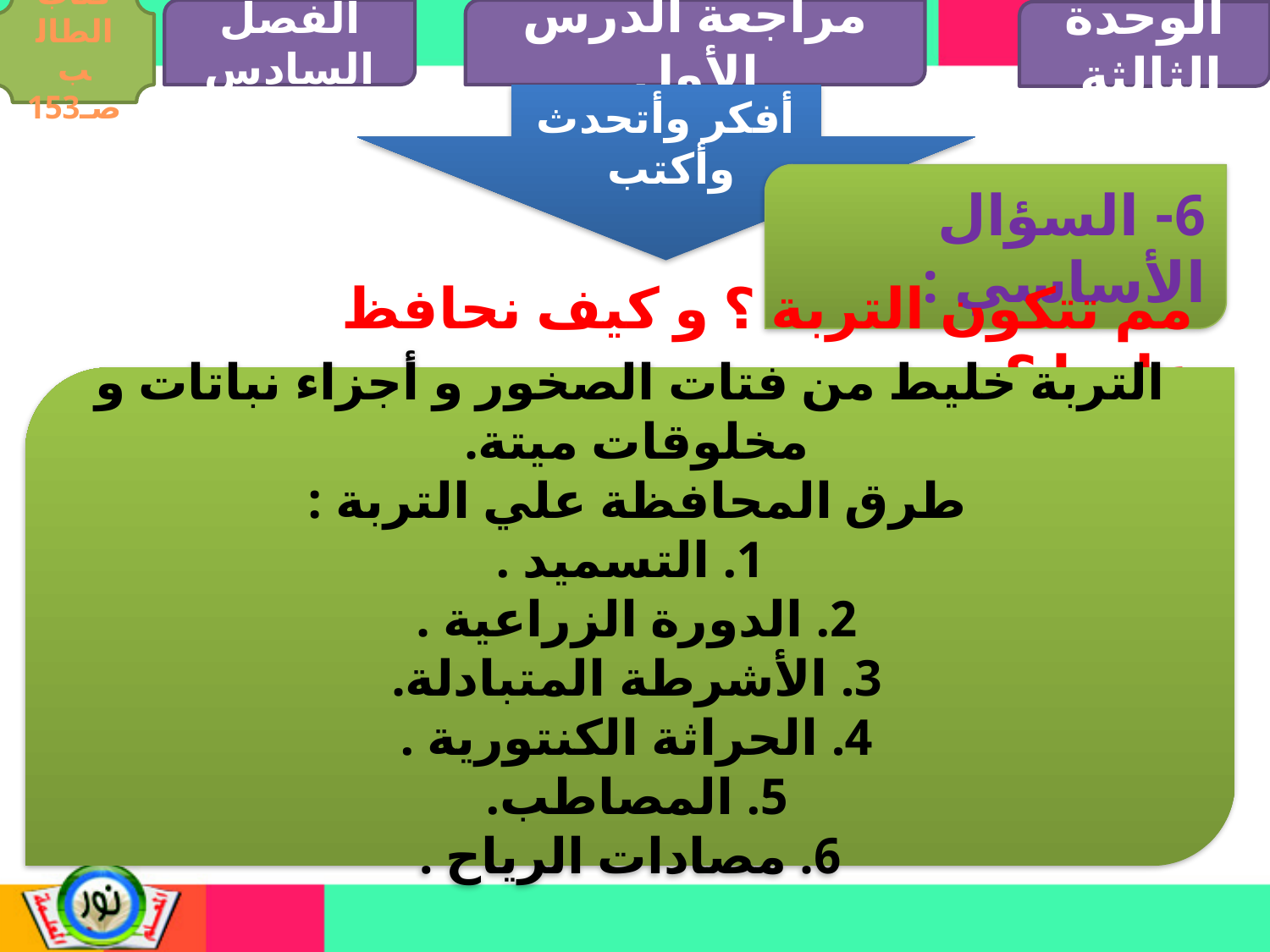

الفصل السادس
مراجعة الدرس الأول
كتاب الطالب صـ153
الوحدة الثالثة
أفكر وأتحدث وأكتب
6- السؤال الأساسي :
مم تتكون التربة ؟ و كيف نحافظ عليها ؟
التربة خليط من فتات الصخور و أجزاء نباتات و مخلوقات ميتة.
طرق المحافظة علي التربة :
1. التسميد .
2. الدورة الزراعية .
3. الأشرطة المتبادلة.
4. الحراثة الكنتورية .
5. المصاطب.
6. مصادات الرياح .